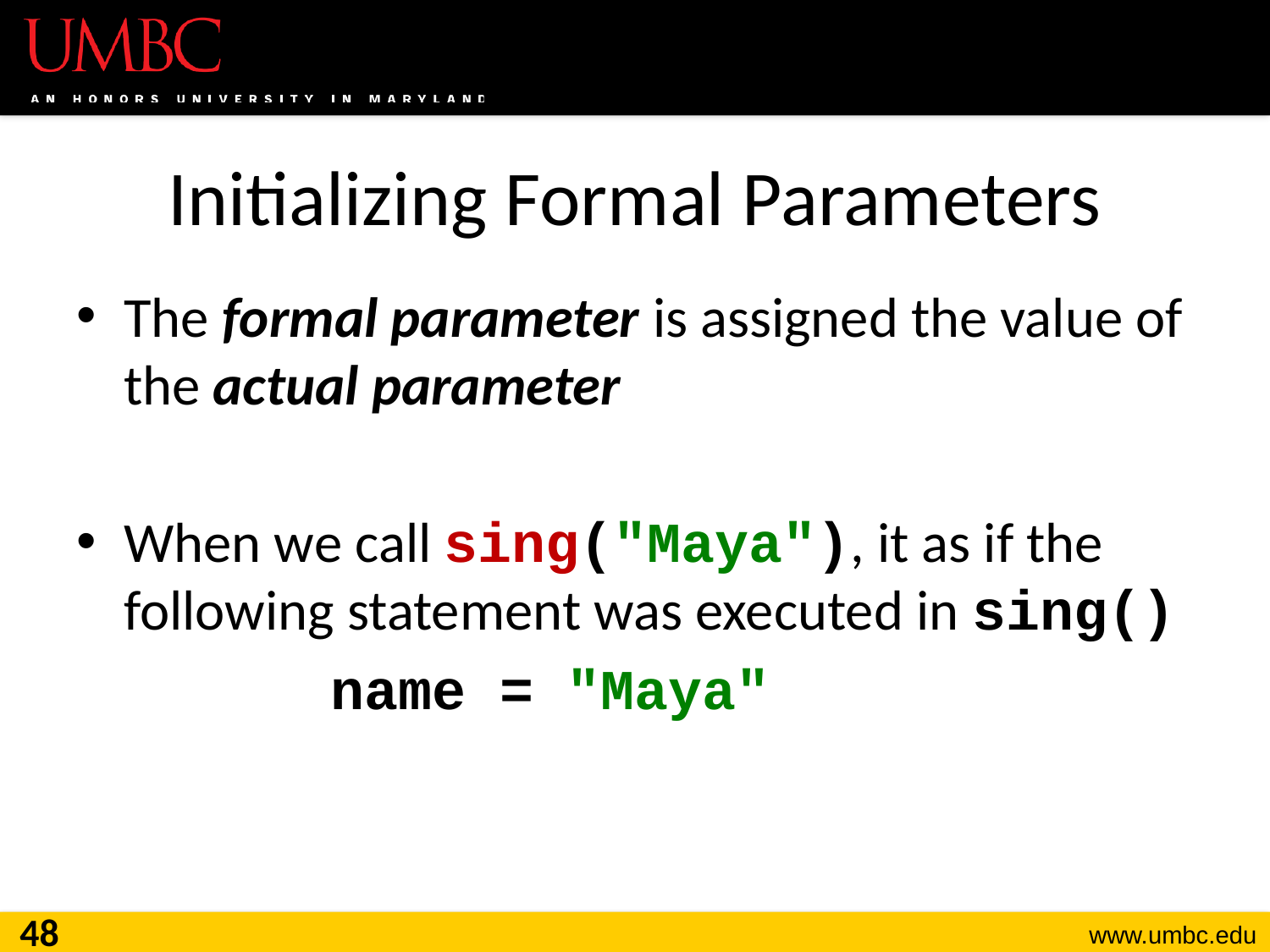

# Initializing Formal Parameters
The formal parameter is assigned the value of the actual parameter

When we call sing("Maya"), it as if the following statement was executed in sing()
		name = "Maya"

48